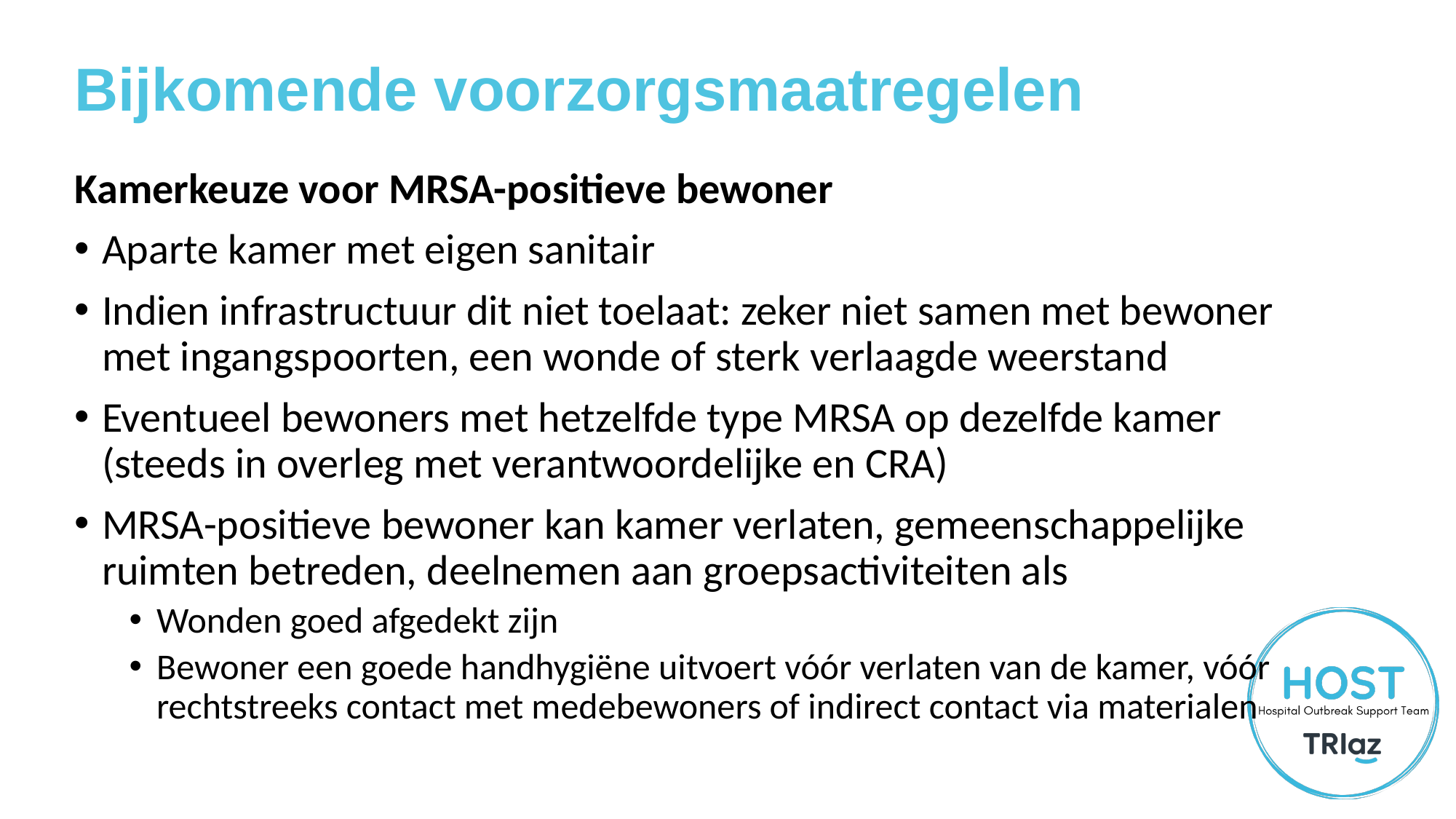

# Bijkomende voorzorgsmaatregelen
Kamerkeuze voor MRSA-positieve bewoner
Aparte kamer met eigen sanitair
Indien infrastructuur dit niet toelaat: zeker niet samen met bewoner met ingangspoorten, een wonde of sterk verlaagde weerstand
Eventueel bewoners met hetzelfde type MRSA op dezelfde kamer (steeds in overleg met verantwoordelijke en CRA)
MRSA-positieve bewoner kan kamer verlaten, gemeenschappelijke ruimten betreden, deelnemen aan groepsactiviteiten als
Wonden goed afgedekt zijn
Bewoner een goede handhygiëne uitvoert vóór verlaten van de kamer, vóór rechtstreeks contact met medebewoners of indirect contact via materialen